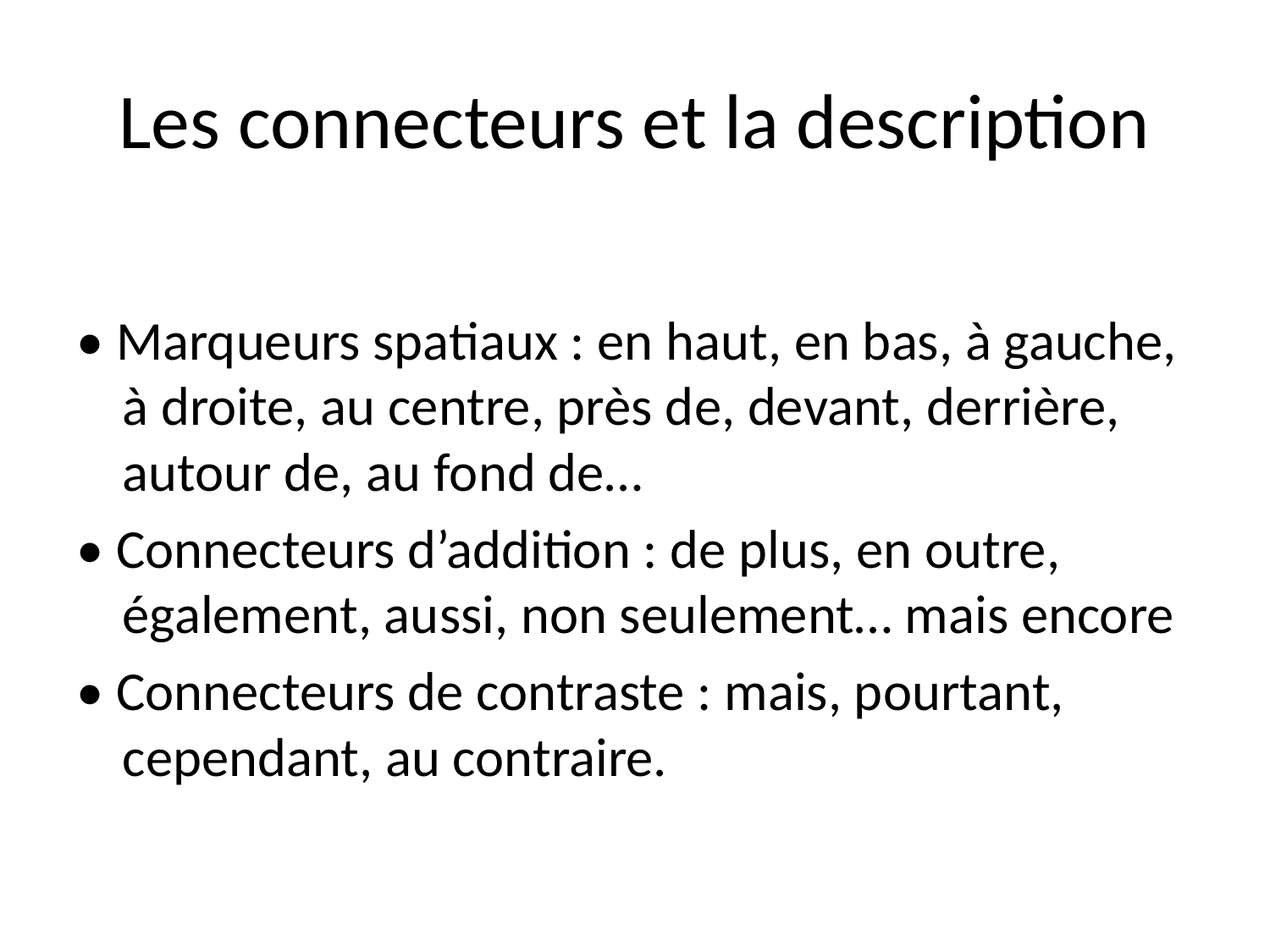

# Les connecteurs et la description

• Marqueurs spatiaux : en haut, en bas, à gauche, à droite, au centre, près de, devant, derrière, autour de, au fond de…
• Connecteurs d’addition : de plus, en outre, également, aussi, non seulement… mais encore
• Connecteurs de contraste : mais, pourtant, cependant, au contraire.